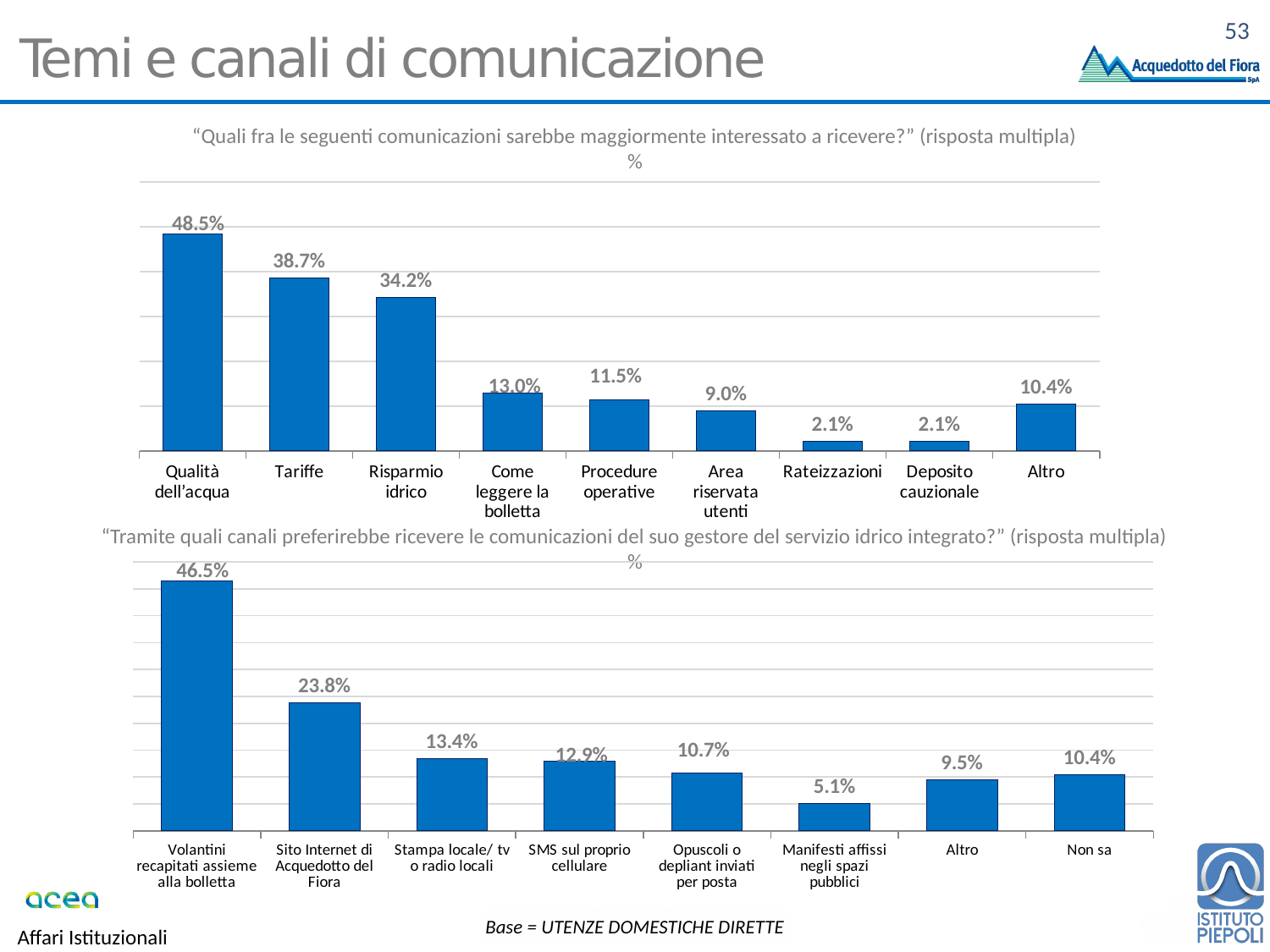

# Temi e canali di comunicazione
“Quali fra le seguenti comunicazioni sarebbe maggiormente interessato a ricevere?” (risposta multipla)
%

### Chart

| Category | Per nulla |
|---|---|
| Qualità dell’acqua | 0.4850000000000001 |
| Tariffe | 0.38700000000000007 |
| Risparmio idrico | 0.3420000000000001 |
| Come leggere la bolletta | 0.13 |
| Procedure operative | 0.115 |
| Area riservata utenti | 0.09000000000000001 |
| Rateizzazioni | 0.021000000000000005 |
| Deposito cauzionale | 0.021000000000000005 |
| Altro | 0.10400000000000002 |
“Tramite quali canali preferirebbe ricevere le comunicazioni del suo gestore del servizio idrico integrato?” (risposta multipla)
%

### Chart

| Category | Per nulla |
|---|---|
| Volantini recapitati assieme alla bolletta | 0.465 |
| Sito Internet di Acquedotto del Fiora | 0.23800000000000004 |
| Stampa locale/ tv o radio locali | 0.134 |
| SMS sul proprio cellulare | 0.129 |
| Opuscoli o depliant inviati per posta | 0.10700000000000001 |
| Manifesti affissi negli spazi pubblici | 0.051000000000000004 |
| Altro | 0.09500000000000001 |
| Non sa | 0.10400000000000002 |
Base = UTENZE DOMESTICHE DIRETTE